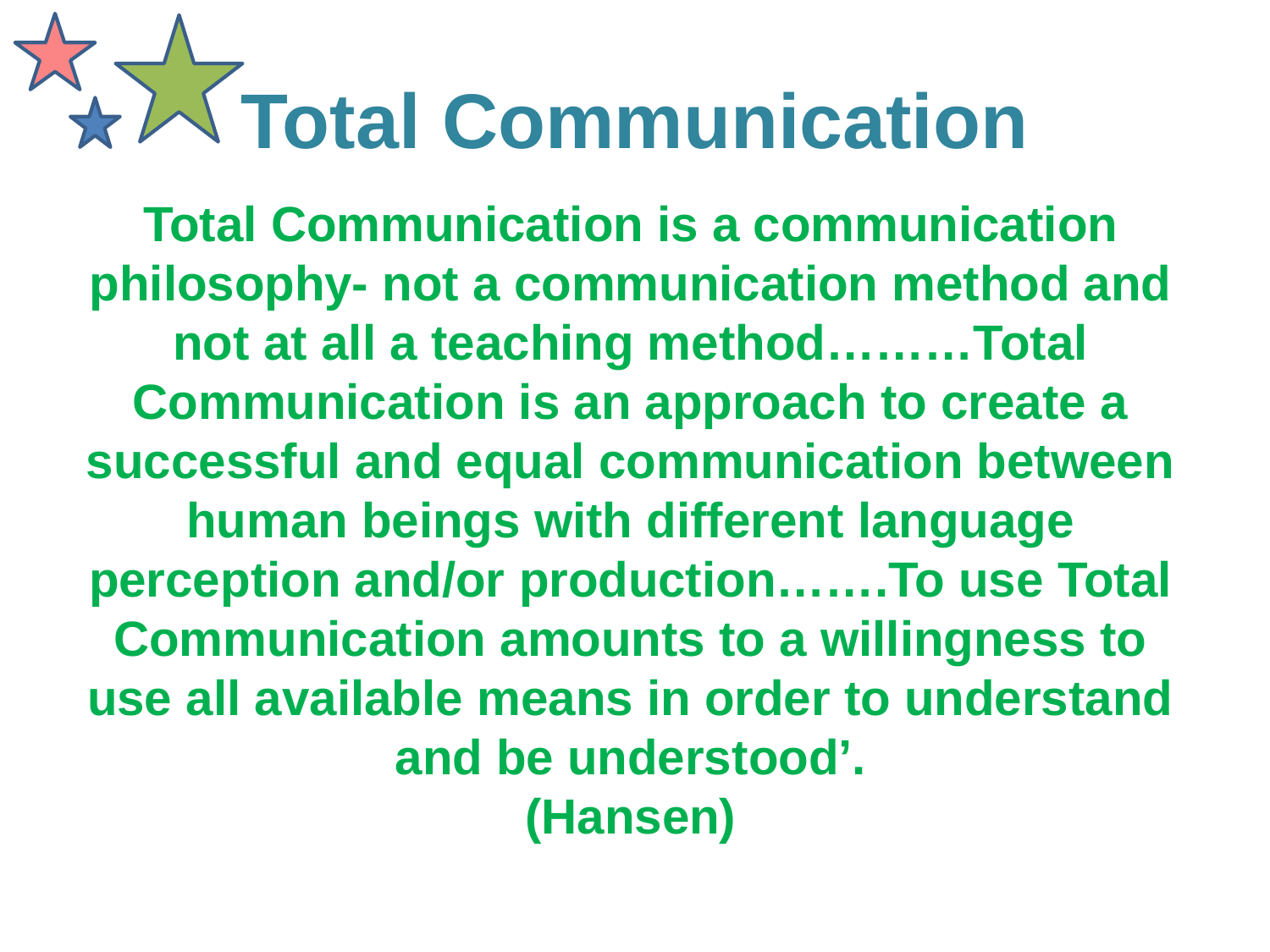

# Total Communication

Total Communication is a communication philosophy- not a communication method and not at all a teaching method………Total Communication is an approach to create a successful and equal communication between human beings with different language perception and/or production…….To use Total Communication amounts to a willingness to use all available means in order to understand and be understood’.
(Hansen)